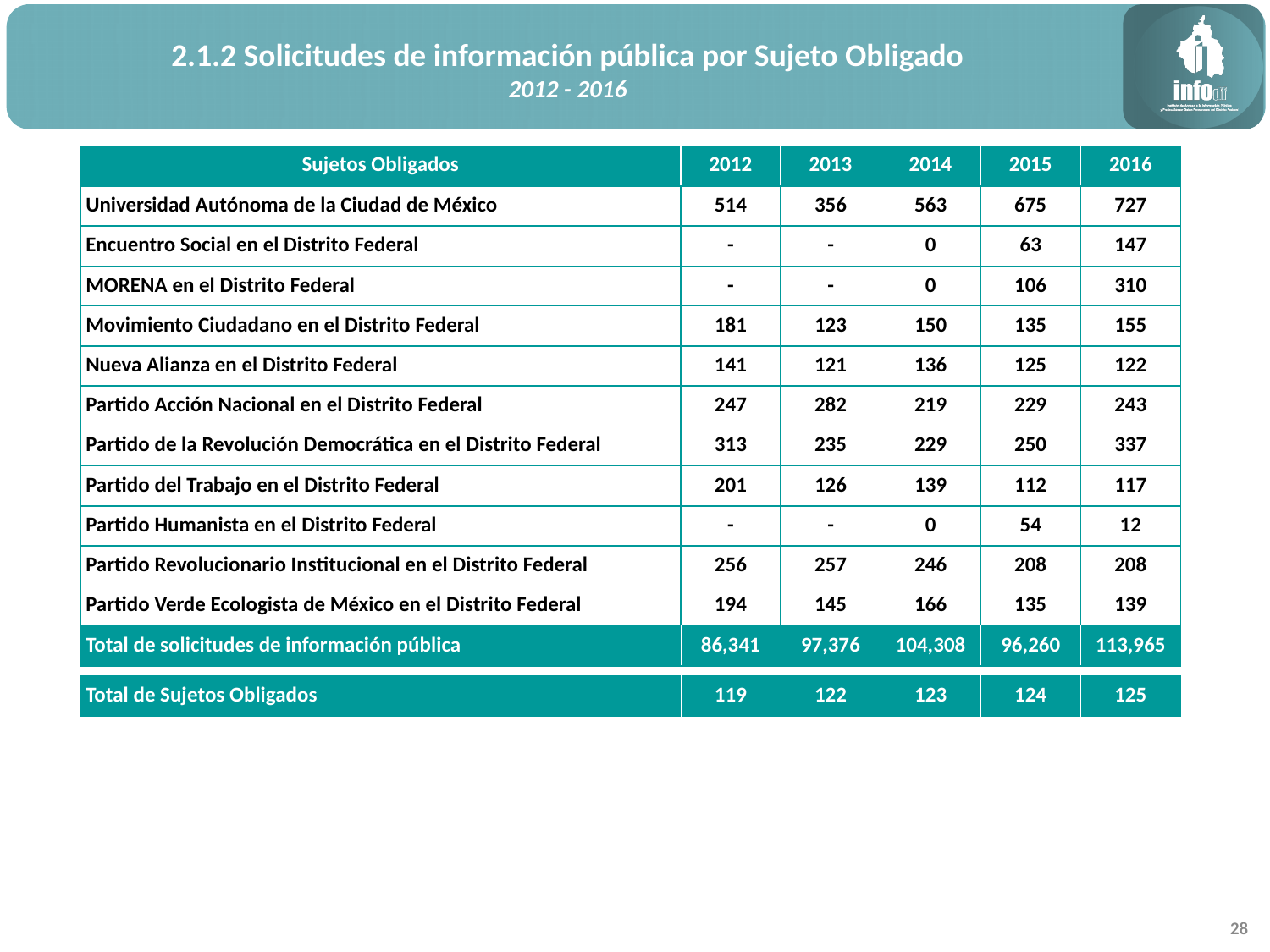

2.1.2 Solicitudes de información pública por Sujeto Obligado
2012 - 2016
| Sujetos Obligados | 2012 | 2013 | 2014 | 2015 | 2016 |
| --- | --- | --- | --- | --- | --- |
| Universidad Autónoma de la Ciudad de México | 514 | 356 | 563 | 675 | 727 |
| Encuentro Social en el Distrito Federal | - | - | 0 | 63 | 147 |
| MORENA en el Distrito Federal | - | - | 0 | 106 | 310 |
| Movimiento Ciudadano en el Distrito Federal | 181 | 123 | 150 | 135 | 155 |
| Nueva Alianza en el Distrito Federal | 141 | 121 | 136 | 125 | 122 |
| Partido Acción Nacional en el Distrito Federal | 247 | 282 | 219 | 229 | 243 |
| Partido de la Revolución Democrática en el Distrito Federal | 313 | 235 | 229 | 250 | 337 |
| Partido del Trabajo en el Distrito Federal | 201 | 126 | 139 | 112 | 117 |
| Partido Humanista en el Distrito Federal | - | - | 0 | 54 | 12 |
| Partido Revolucionario Institucional en el Distrito Federal | 256 | 257 | 246 | 208 | 208 |
| Partido Verde Ecologista de México en el Distrito Federal | 194 | 145 | 166 | 135 | 139 |
| Total de solicitudes de información pública | 86,341 | 97,376 | 104,308 | 96,260 | 113,965 |
|  |  |  |  |  |  |
| Total de Sujetos Obligados | 119 | 122 | 123 | 124 | 125 |
28